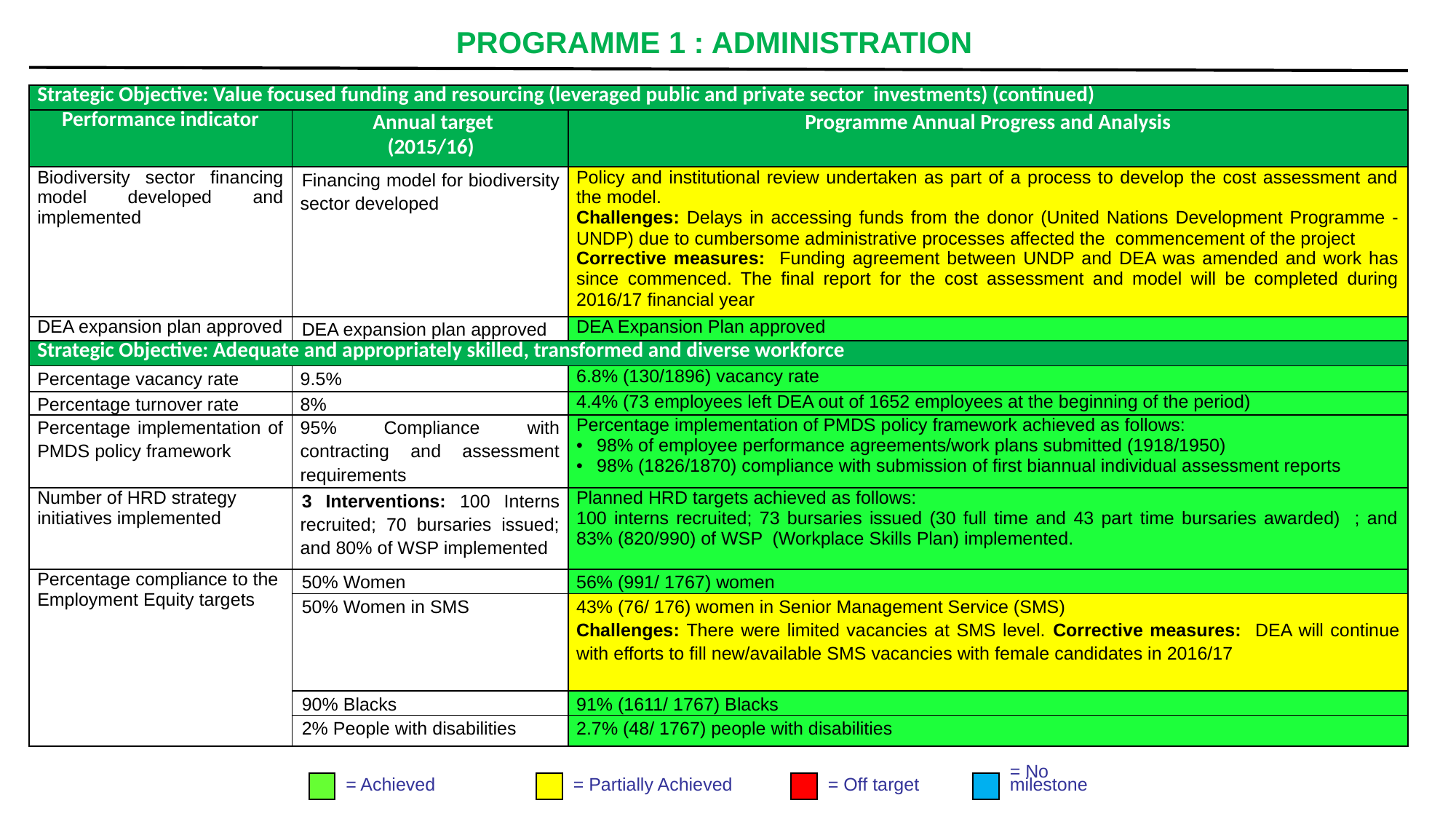

# PROGRAMME 1 : ADMINISTRATION

| Strategic Objective: Value focused funding and resourcing (leveraged public and private sector investments) (continued) |  |  |
| --- | --- | --- |
| Performance indicator | Annual target (2015/16) | Programme Annual Progress and Analysis |
| Biodiversity sector financing model developed and implemented | Financing model for biodiversity sector developed | Policy and institutional review undertaken as part of a process to develop the cost assessment and the model. Challenges: Delays in accessing funds from the donor (United Nations Development Programme - UNDP) due to cumbersome administrative processes affected the commencement of the project Corrective measures: Funding agreement between UNDP and DEA was amended and work has since commenced. The final report for the cost assessment and model will be completed during 2016/17 financial year |
| DEA expansion plan approved | DEA expansion plan approved | DEA Expansion Plan approved |
| Strategic Objective: Adequate and appropriately skilled, transformed and diverse workforce |  |  |
| Percentage vacancy rate | 9.5% | 6.8% (130/1896) vacancy rate |
| Percentage turnover rate | 8% | 4.4% (73 employees left DEA out of 1652 employees at the beginning of the period) |
| Percentage implementation of PMDS policy framework | 95% Compliance with contracting and assessment requirements | Percentage implementation of PMDS policy framework achieved as follows:   98% of employee performance agreements/work plans submitted (1918/1950) 98% (1826/1870) compliance with submission of first biannual individual assessment reports |
| Number of HRD strategy initiatives implemented | 3 Interventions: 100 Interns recruited; 70 bursaries issued; and 80% of WSP implemented | Planned HRD targets achieved as follows: 100 interns recruited; 73 bursaries issued (30 full time and 43 part time bursaries awarded) ; and 83% (820/990) of WSP (Workplace Skills Plan) implemented. |
| Percentage compliance to the Employment Equity targets | 50% Women | 56% (991/ 1767) women |
|  | 50% Women in SMS | 43% (76/ 176) women in Senior Management Service (SMS) Challenges: There were limited vacancies at SMS level. Corrective measures: DEA will continue with efforts to fill new/available SMS vacancies with female candidates in 2016/17 |
|  | 90% Blacks | 91% (1611/ 1767) Blacks |
|  | 2% People with disabilities | 2.7% (48/ 1767) people with disabilities |
= Achieved
= Partially Achieved
= Off target

= No
milestone